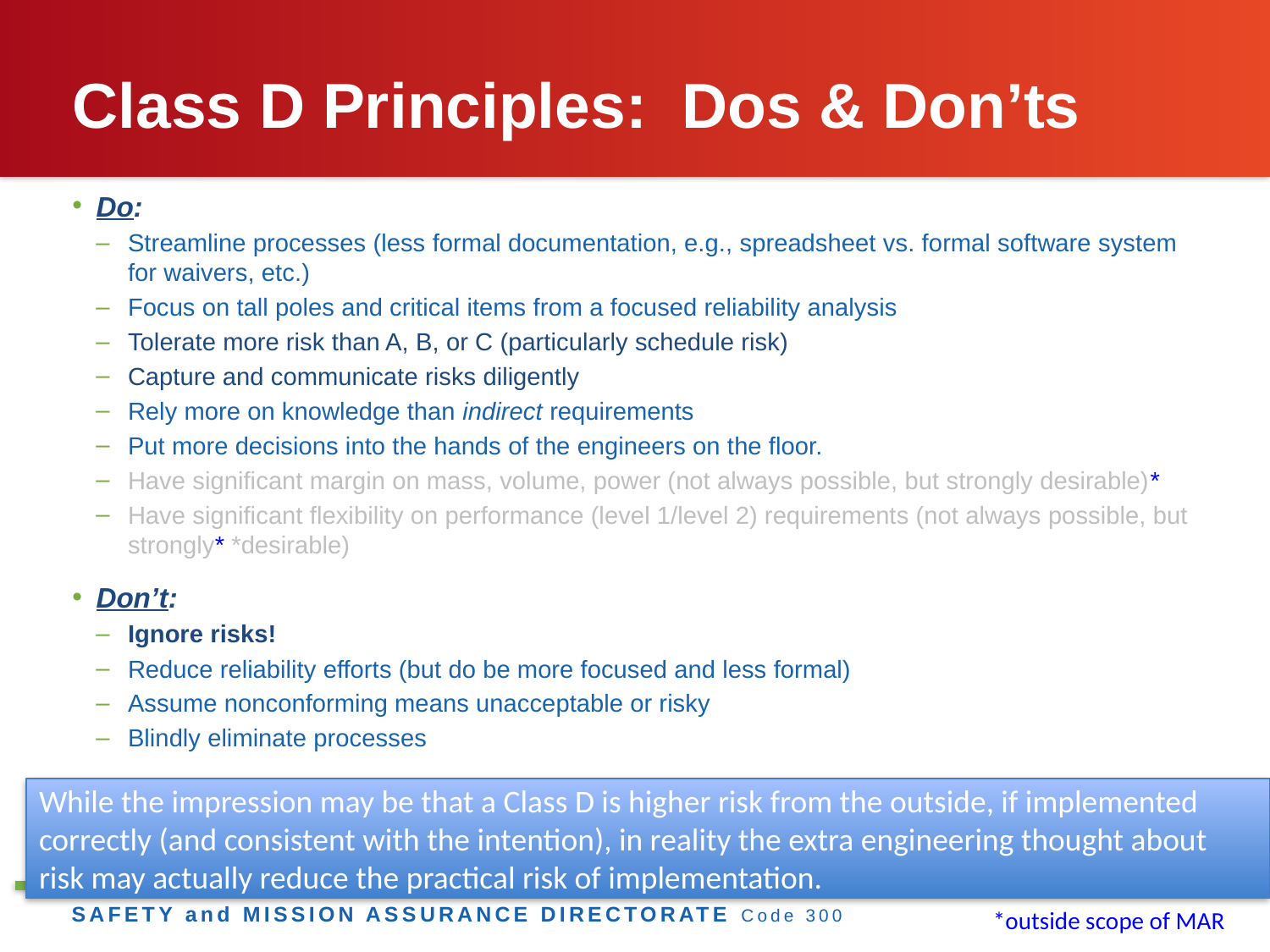

# Class D Principles:  Dos & Don’ts
Do:
Streamline processes (less formal documentation, e.g., spreadsheet vs. formal software system for waivers, etc.)
Focus on tall poles and critical items from a focused reliability analysis
Tolerate more risk than A, B, or C (particularly schedule risk)
Capture and communicate risks diligently
Rely more on knowledge than indirect requirements
Put more decisions into the hands of the engineers on the floor.
Have significant margin on mass, volume, power (not always possible, but strongly desirable)*
Have significant flexibility on performance (level 1/level 2) requirements (not always possible, but strongly* *desirable)
Don’t:
Ignore risks!
Reduce reliability efforts (but do be more focused and less formal)
Assume nonconforming means unacceptable or risky
Blindly eliminate processes
While the impression may be that a Class D is higher risk from the outside, if implemented correctly (and consistent with the intention), in reality the extra engineering thought about risk may actually reduce the practical risk of implementation.
*outside scope of MAR